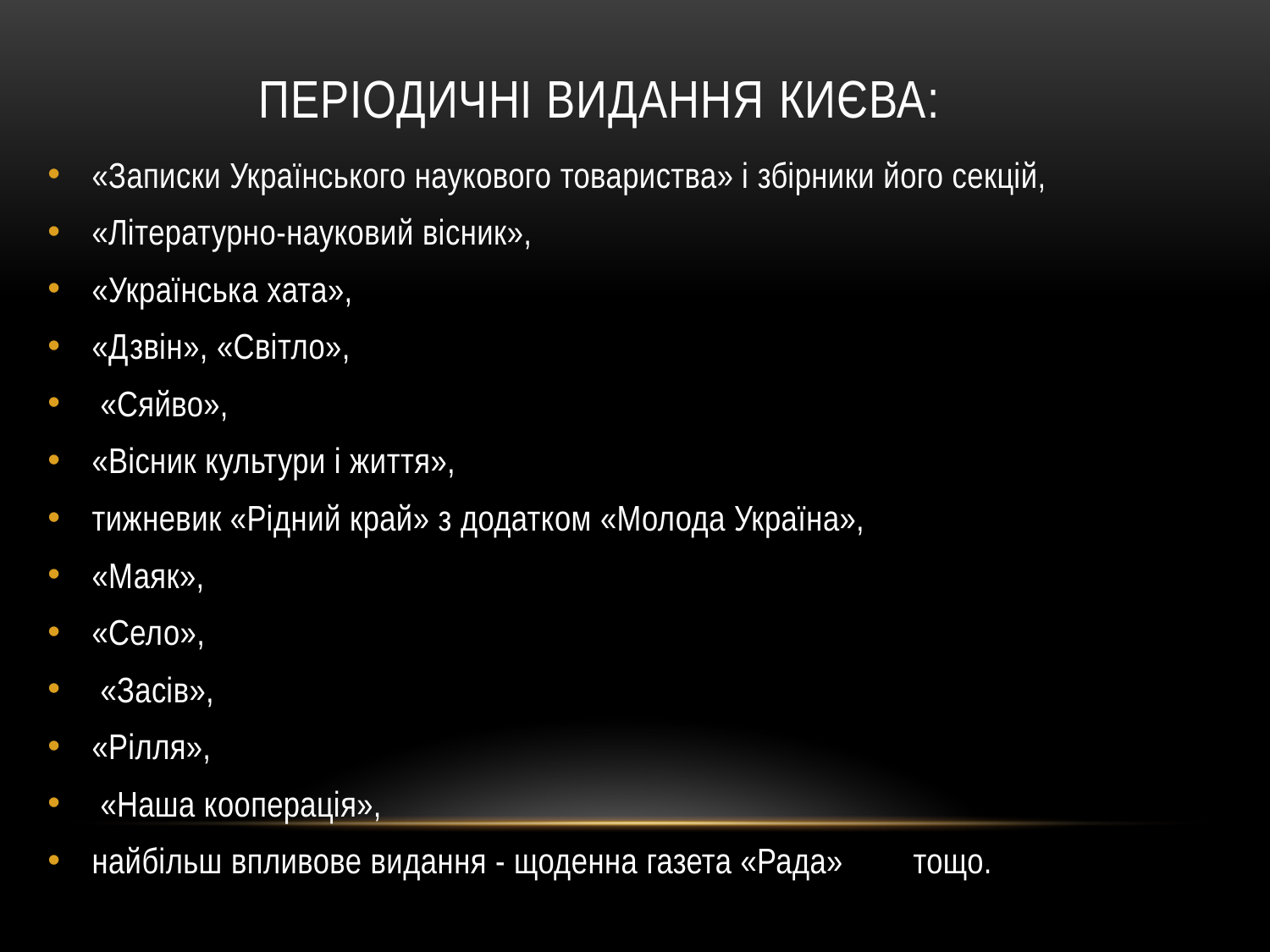

# періодичні видання Києва:
«Записки Українського наукового товариства» і збірники його секцій,
«Літературно-науковий вісник»,
«Українська хата»,
«Дзвін», «Світло»,
 «Сяйво»,
«Вісник культури і життя»,
тижневик «Рідний край» з додатком «Молода Україна»,
«Маяк»,
«Село»,
 «Засів»,
«Рілля»,
 «Наша кооперація»,
найбільш впливове видання - щоденна газета «Рада»        тощо.